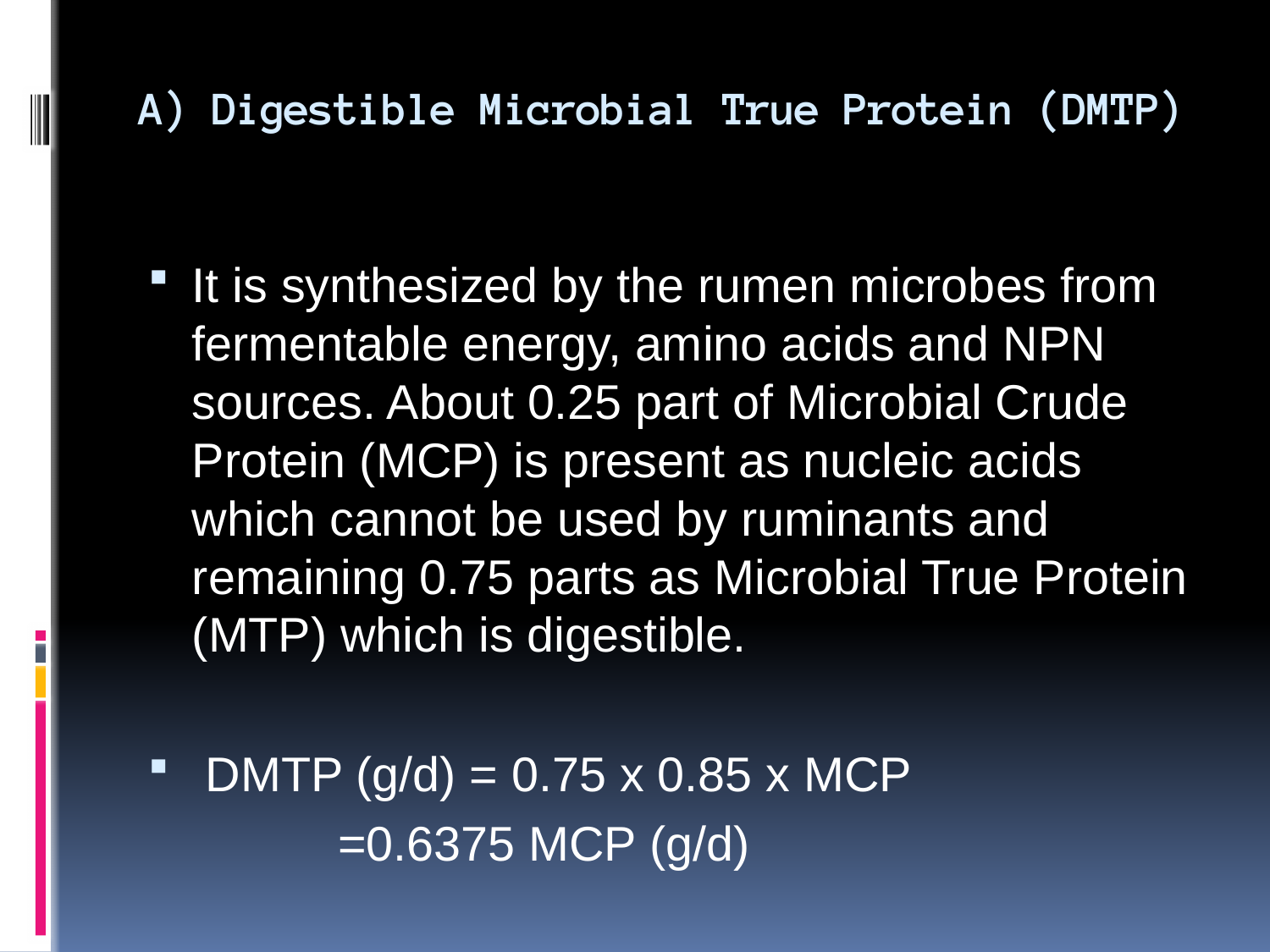

# A) Digestible Microbial True Protein (DMTP)
It is synthesized by the rumen microbes from fermentable energy, amino acids and NPN sources. About 0.25 part of Microbial Crude Protein (MCP) is present as nucleic acids which cannot be used by ruminants and remaining 0.75 parts as Microbial True Protein (MTP) which is digestible.

 DMTP (g/d) = 0.75 x 0.85 x MCP
              =0.6375 MCP (g/d)